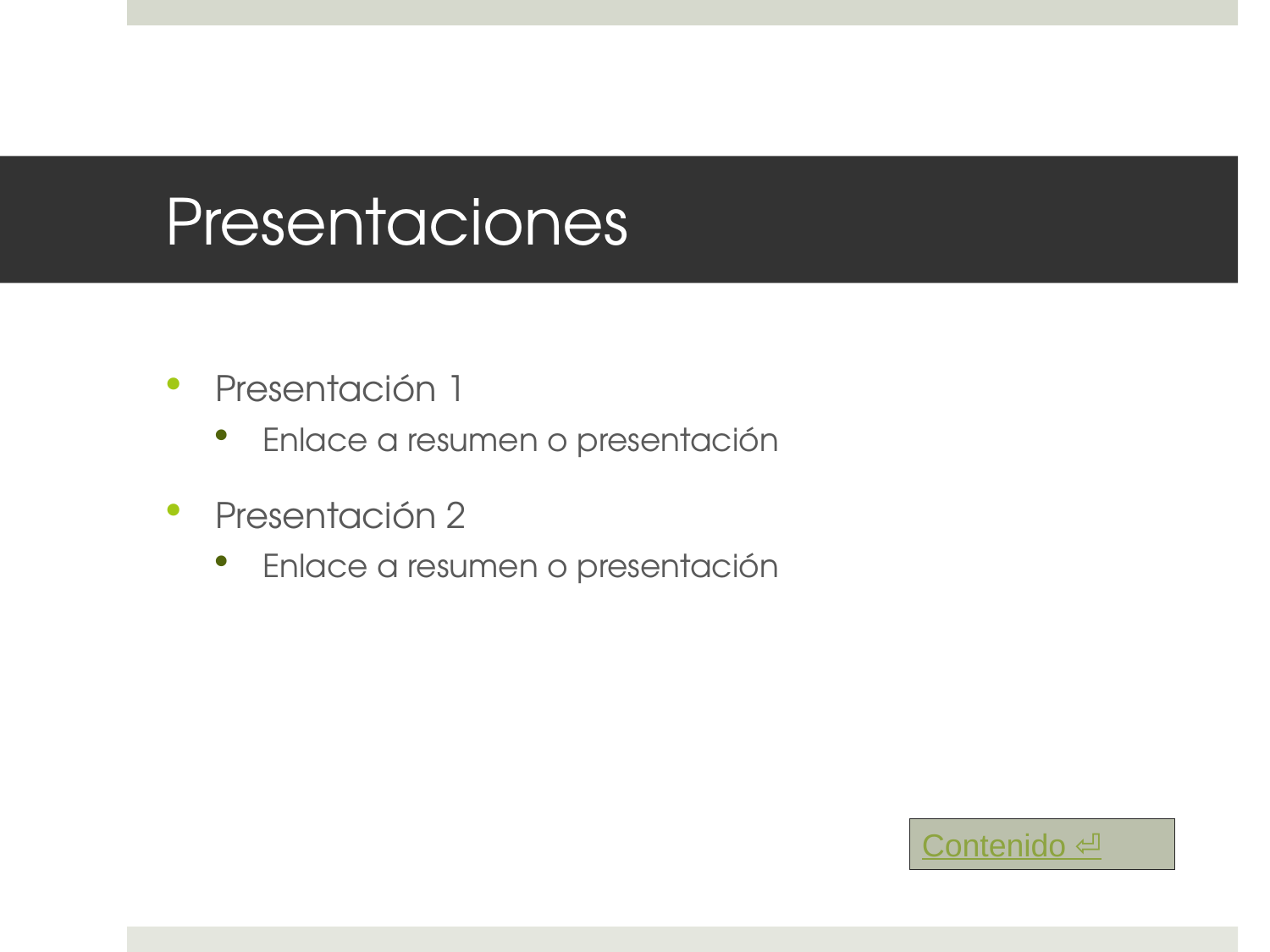

# Presentaciones
Presentación 1
Enlace a resumen o presentación
Presentación 2
Enlace a resumen o presentación

Contenido ⏎